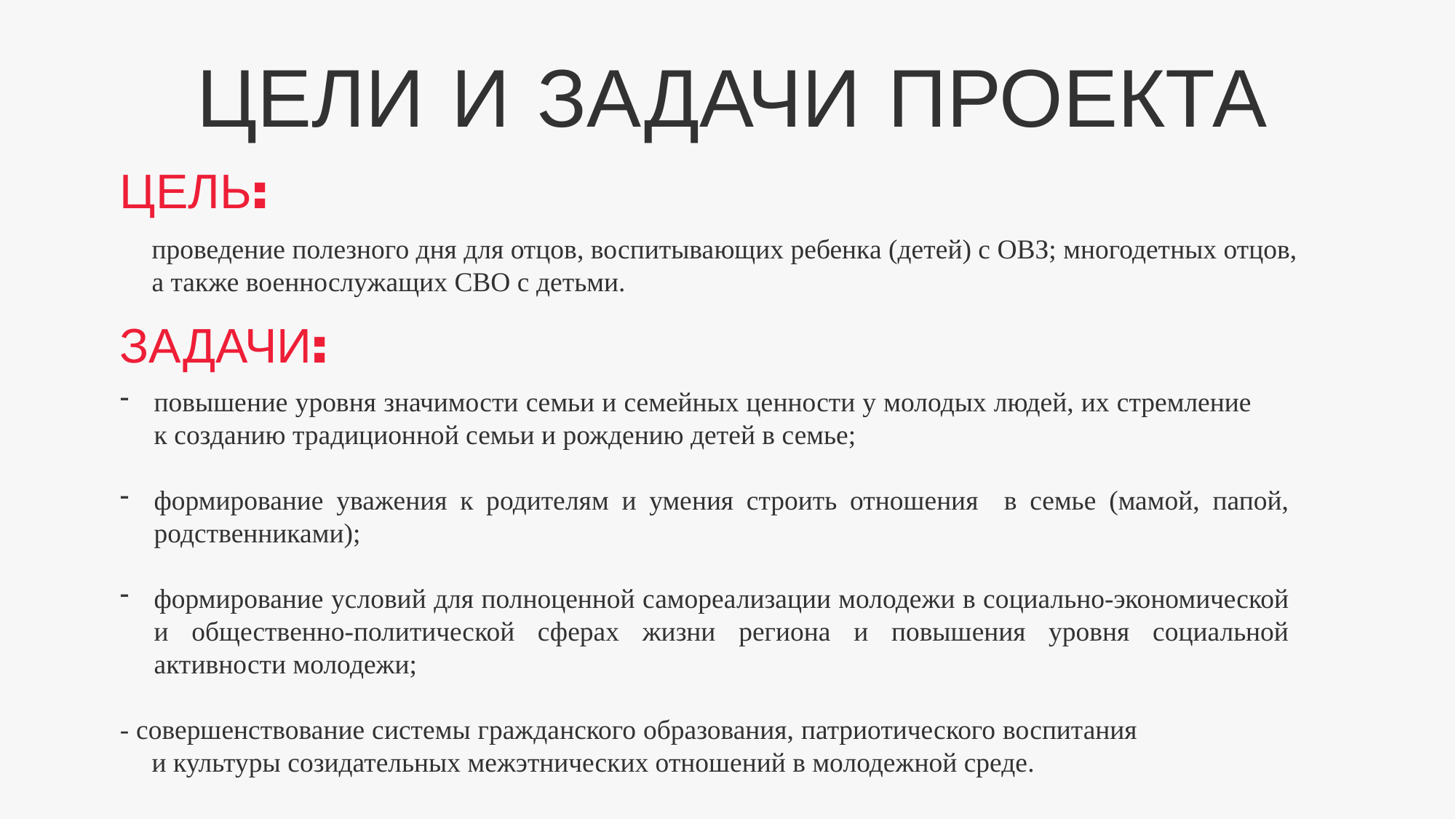

ЦЕЛИ И ЗАДАЧИ ПРОЕКТА
ЦЕЛЬ:
проведение полезного дня для отцов, воспитывающих ребенка (детей) с ОВЗ; многодетных отцов,  а также военнослужащих СВО с детьми.
ЗАДАЧИ:
повышение уровня значимости семьи и семейных ценности у молодых людей, их стремление      к созданию традиционной семьи и рождению детей в семье;

формирование уважения к родителям и умения строить отношения  в семье (мамой, папой, родственниками);

формирование условий для полноценной самореализации молодежи в социально-экономической и общественно-политической сферах жизни региона и повышения уровня социальной активности молодежи;

- совершенствование системы гражданского образования, патриотического воспитания                      и культуры созидательных межэтнических отношений в молодежной среде.